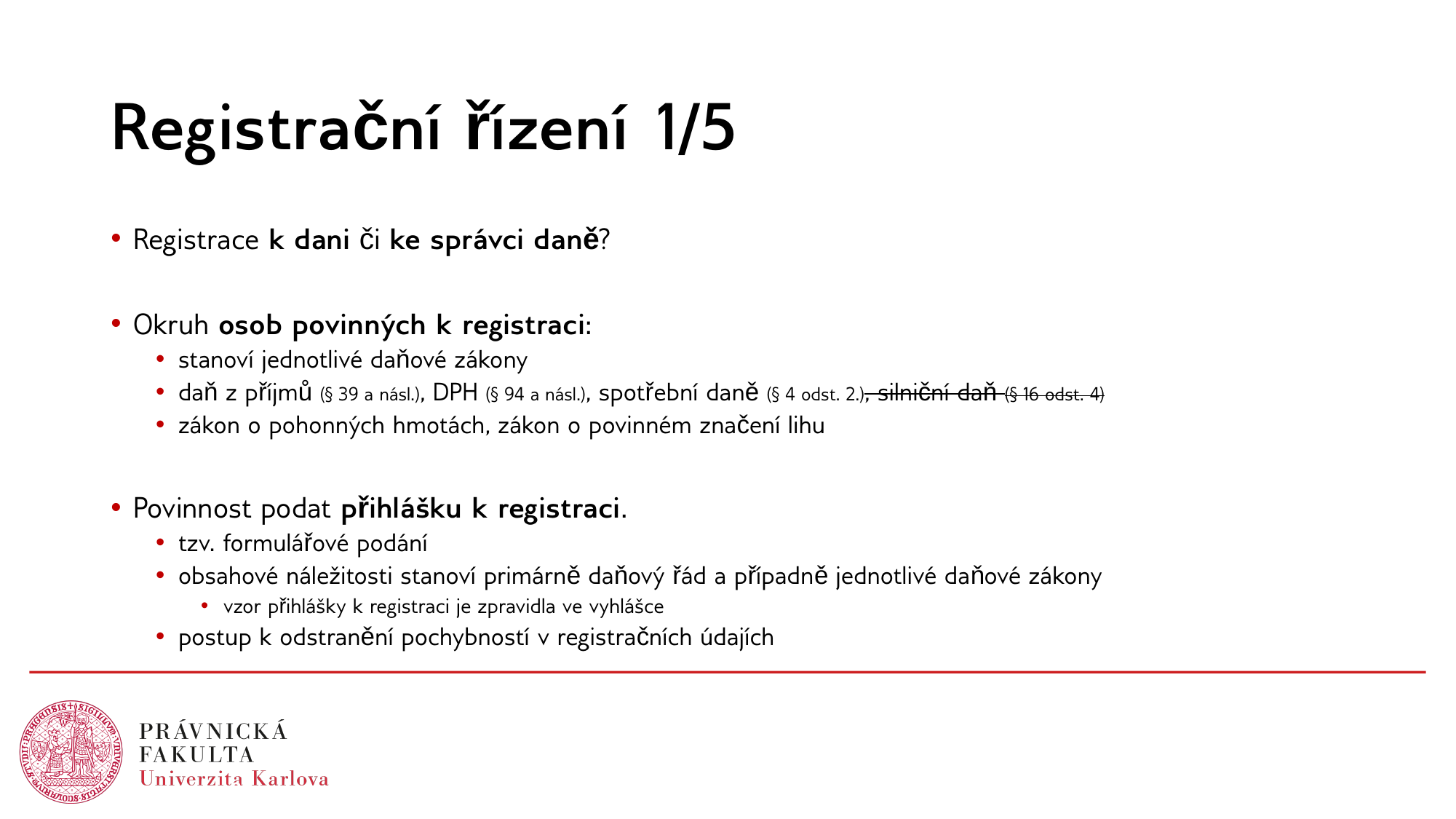

# Registrační řízení 	1/5
Registrace k dani či ke správci daně?

Okruh osob povinných k registraci:
stanoví jednotlivé daňové zákony
daň z příjmů (§ 39 a násl.), DPH (§ 94 a násl.), spotřební daně (§ 4 odst. 2.), silniční daň (§ 16 odst. 4)
zákon o pohonných hmotách, zákon o povinném značení lihu

Povinnost podat přihlášku k registraci.
tzv. formulářové podání
obsahové náležitosti stanoví primárně daňový řád a případně jednotlivé daňové zákony
vzor přihlášky k registraci je zpravidla ve vyhlášce
postup k odstranění pochybností v registračních údajích

3